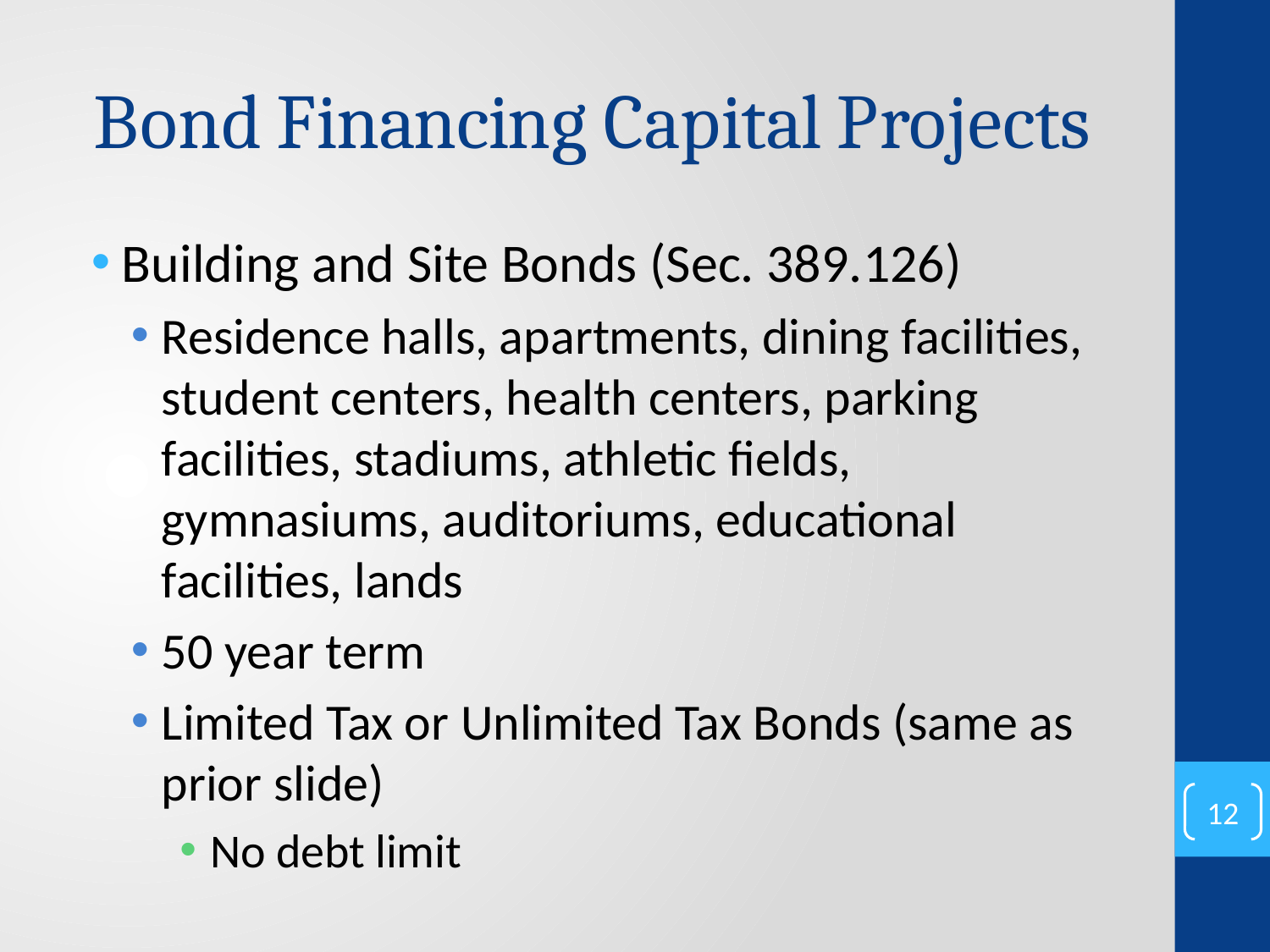

# Bond Financing Capital Projects
Building and Site Bonds (Sec. 389.126)
Residence halls, apartments, dining facilities, student centers, health centers, parking facilities, stadiums, athletic fields, gymnasiums, auditoriums, educational facilities, lands
50 year term
Limited Tax or Unlimited Tax Bonds (same as prior slide)
No debt limit

12